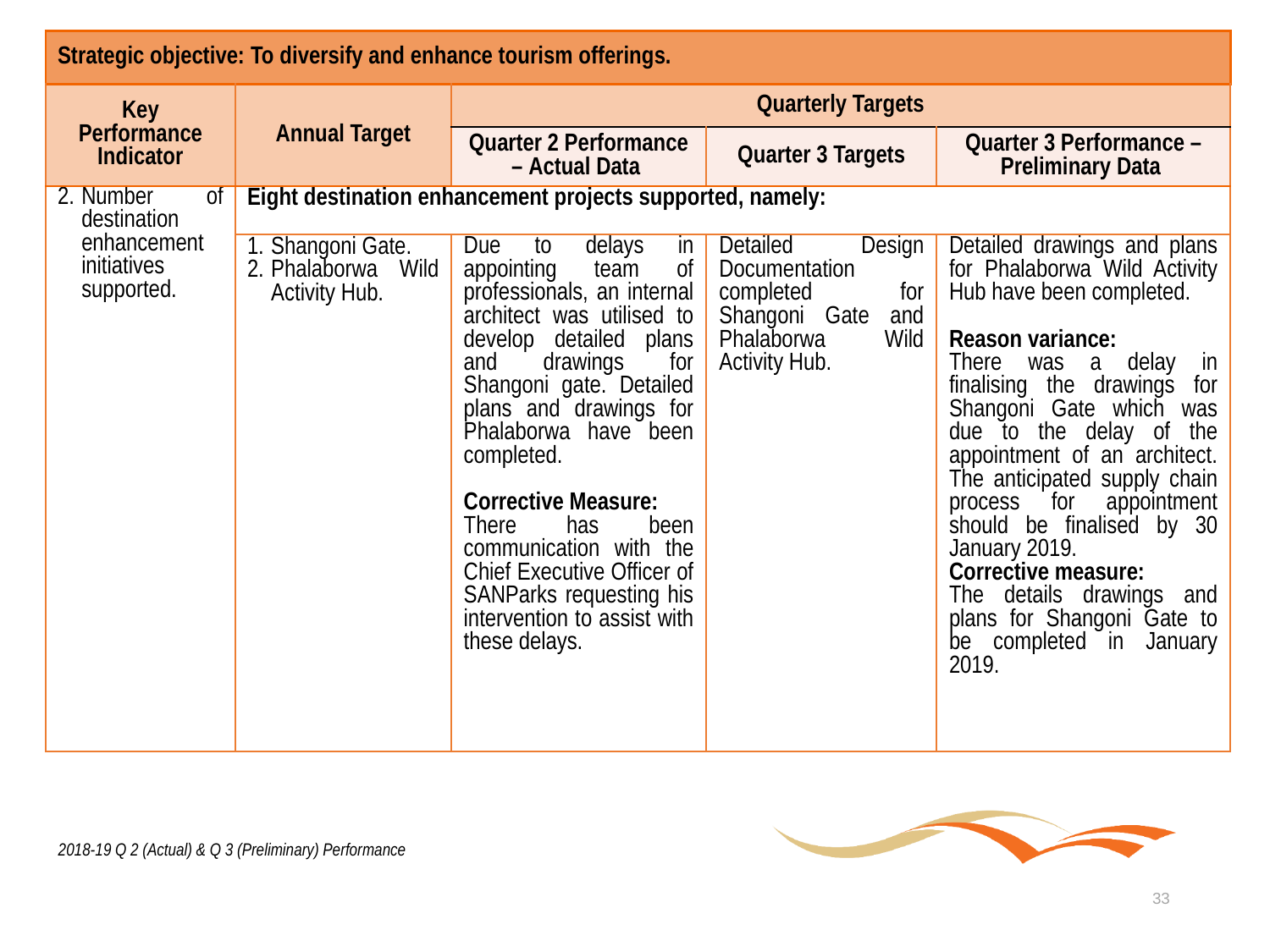

| Strategic objective: To diversify and enhance tourism offerings. |  |  |  |  |
| --- | --- | --- | --- | --- |
| Key Performance Indicator | Annual Target | Quarterly Targets |  |  |
|  |  | Quarter 2 Performance – Actual Data | Quarter 3 Targets | Quarter 3 Performance – Preliminary Data |
| Number of destination enhancement initiatives supported. | Eight destination enhancement projects supported, namely: |  |  |  |
|  | Shangoni Gate. Phalaborwa Wild Activity Hub. | Due to delays in appointing team of professionals, an internal architect was utilised to develop detailed plans and drawings for Shangoni gate. Detailed plans and drawings for Phalaborwa have been completed. Corrective Measure: There has been communication with the Chief Executive Officer of SANParks requesting his intervention to assist with these delays. | Detailed Design Documentation completed for Shangoni Gate and Phalaborwa Wild Activity Hub. | Detailed drawings and plans for Phalaborwa Wild Activity Hub have been completed. Reason variance: There was a delay in finalising the drawings for Shangoni Gate which was due to the delay of the appointment of an architect. The anticipated supply chain process for appointment should be finalised by 30 January 2019. Corrective measure: The details drawings and plans for Shangoni Gate to be completed in January 2019. |

2018-19 Q 2 (Actual) & Q 3 (Preliminary) Performance
33